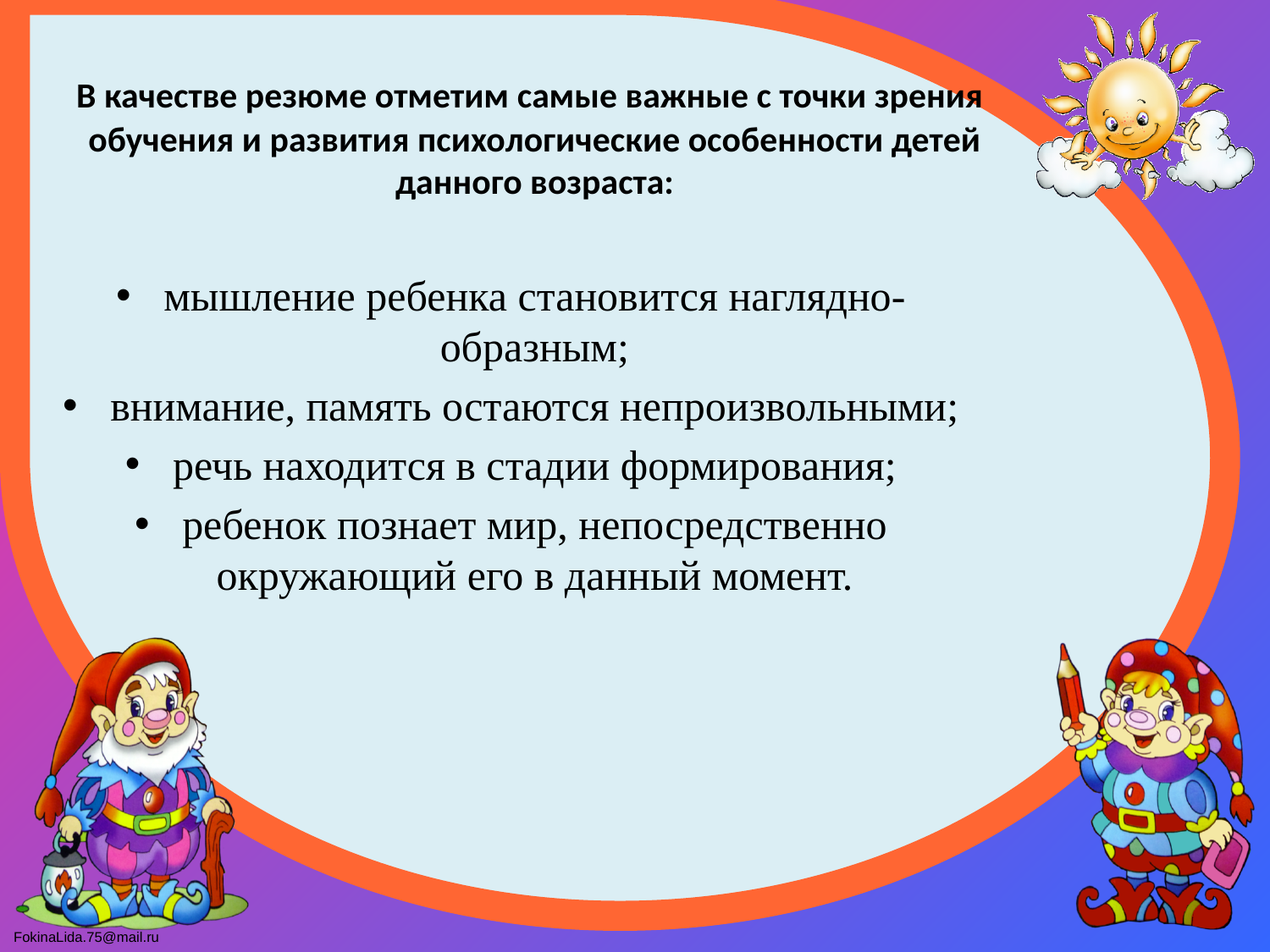

В качестве резюме отметим самые важные с точки зрения обучения и развития психологические особенности детей данного возраста:

мышление ребенка становится наглядно-образным;
внимание, память остаются непроизвольными;
речь находится в стадии формирования;
ребенок познает мир, непосредственно окружающий его в данный момент.